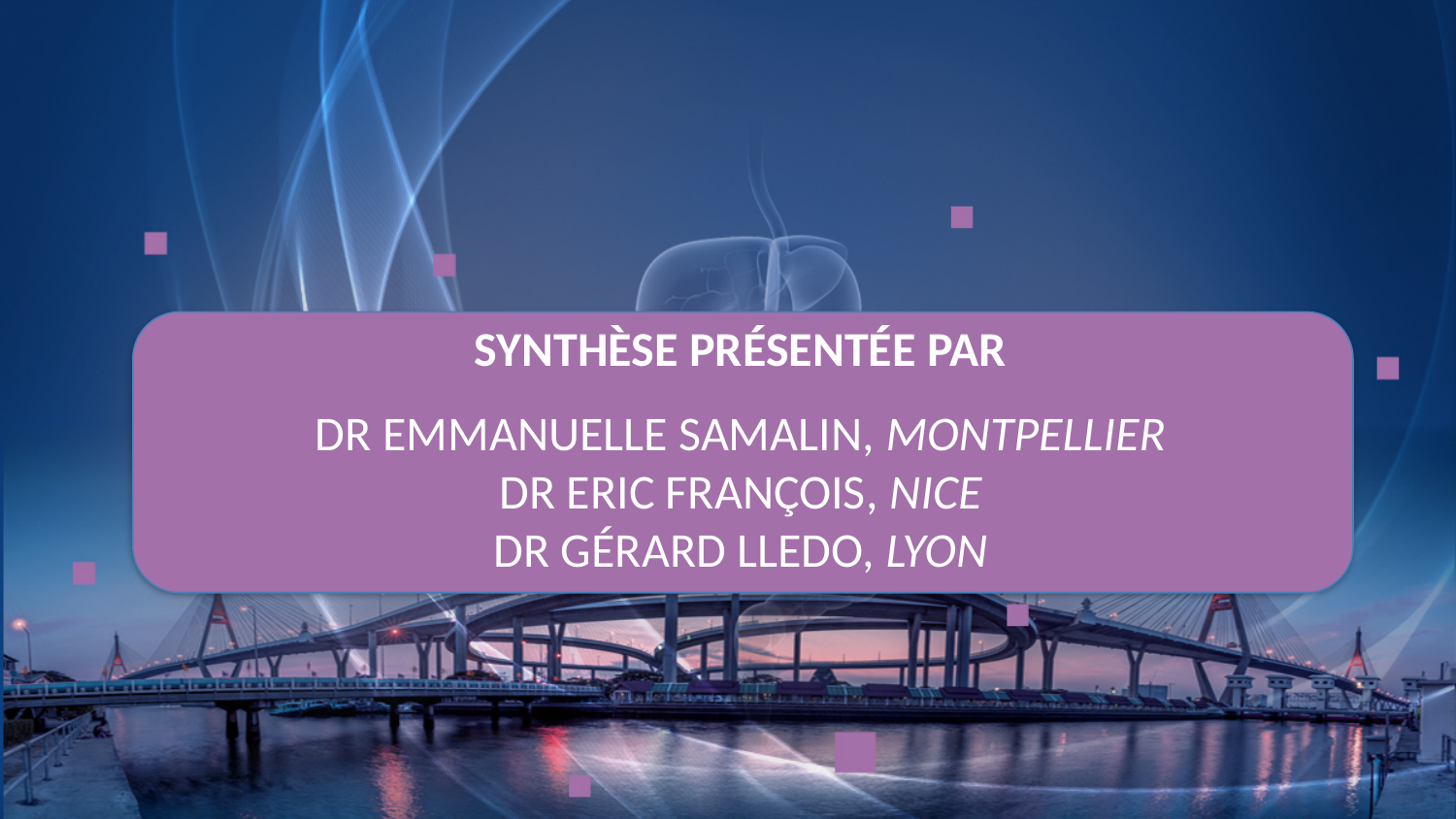

# Synthèse Présentée par Dr emmanuelle Samalin, Montpellier Dr Eric François, Nice DR Gérard lledo, Lyon